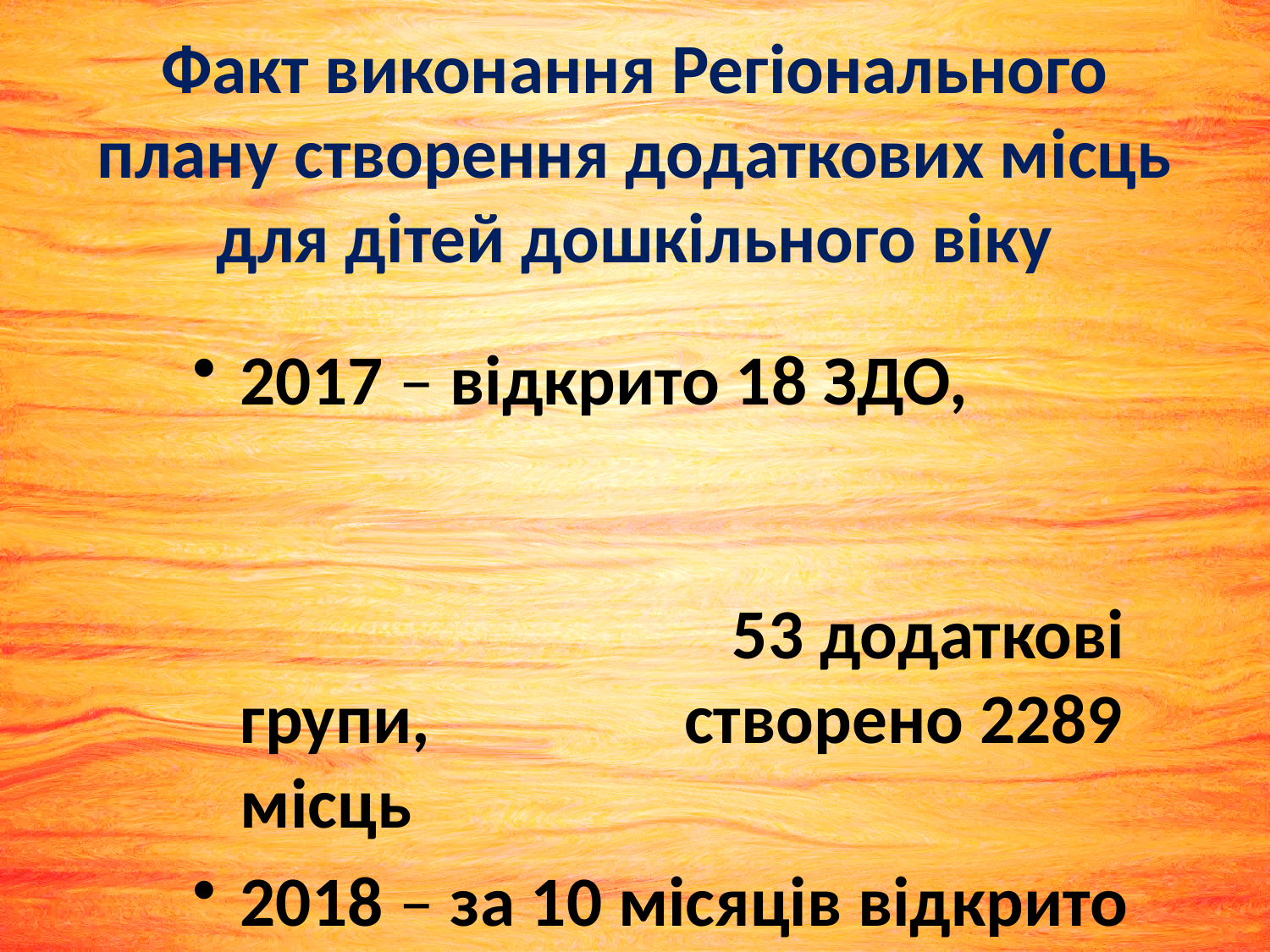

# Факт виконання Регіонального плану створення додаткових місць для дітей дошкільного віку
2017 – відкрито 18 ЗДО,                                                                                                                                                            53 додаткові групи,                створено 2289 місць
2018 – за 10 місяців відкрито           14 ЗДО, 27 додаткових груп, створено 1201 місце